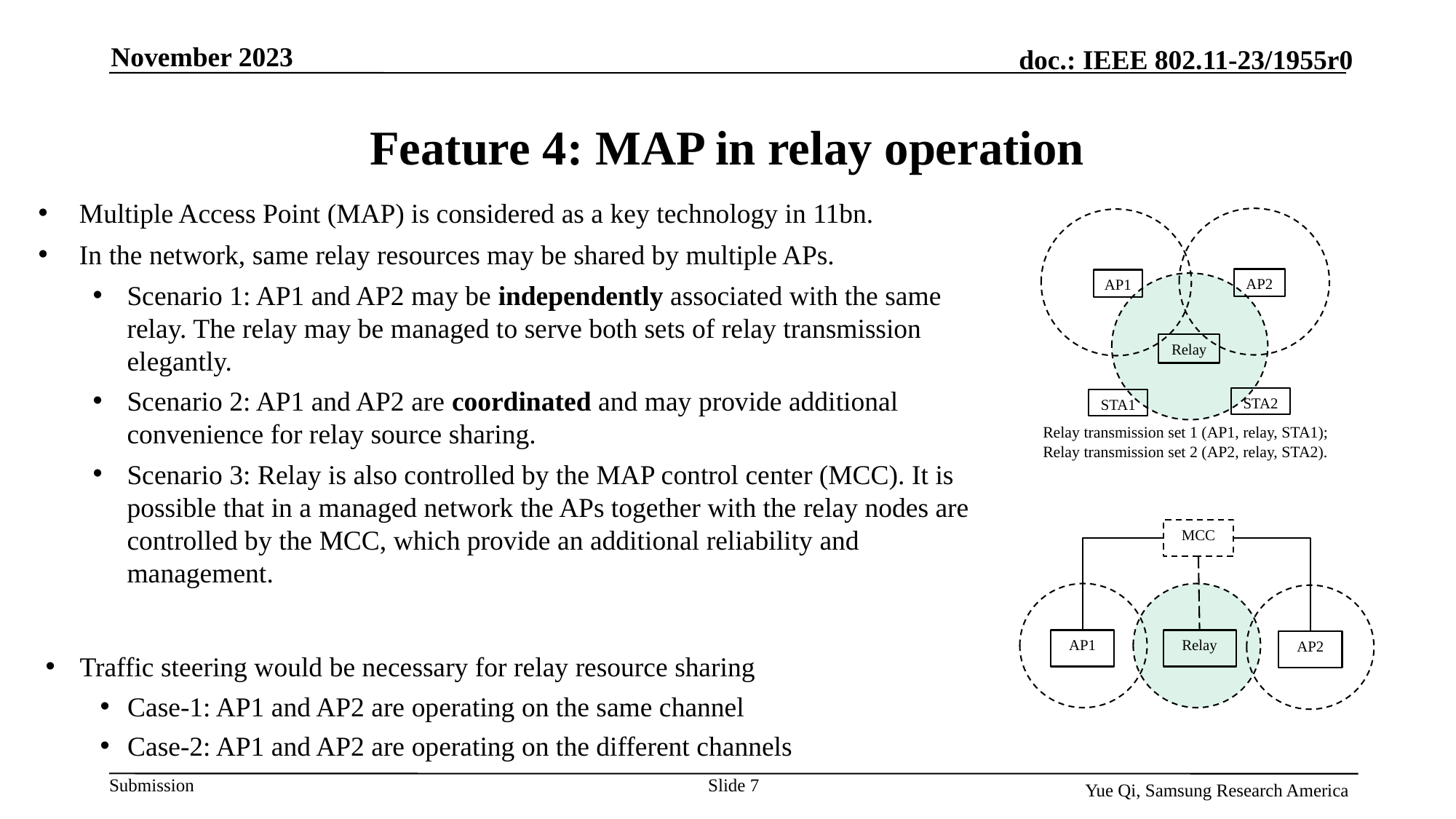

November 2023
# Feature 4: MAP in relay operation
Multiple Access Point (MAP) is considered as a key technology in 11bn.
In the network, same relay resources may be shared by multiple APs.
Scenario 1: AP1 and AP2 may be independently associated with the same relay. The relay may be managed to serve both sets of relay transmission elegantly.
Scenario 2: AP1 and AP2 are coordinated and may provide additional convenience for relay source sharing.
Scenario 3: Relay is also controlled by the MAP control center (MCC). It is possible that in a managed network the APs together with the relay nodes are controlled by the MCC, which provide an additional reliability and management.

Traffic steering would be necessary for relay resource sharing
Case-1: AP1 and AP2 are operating on the same channel
Case-2: AP1 and AP2 are operating on the different channels

AP2
AP1

Relay
STA2
STA1
Relay transmission set 1 (AP1, relay, STA1);
Relay transmission set 2 (AP2, relay, STA2).
MCC

AP1
Relay
AP2
Slide 7
Yue Qi, Samsung Research America